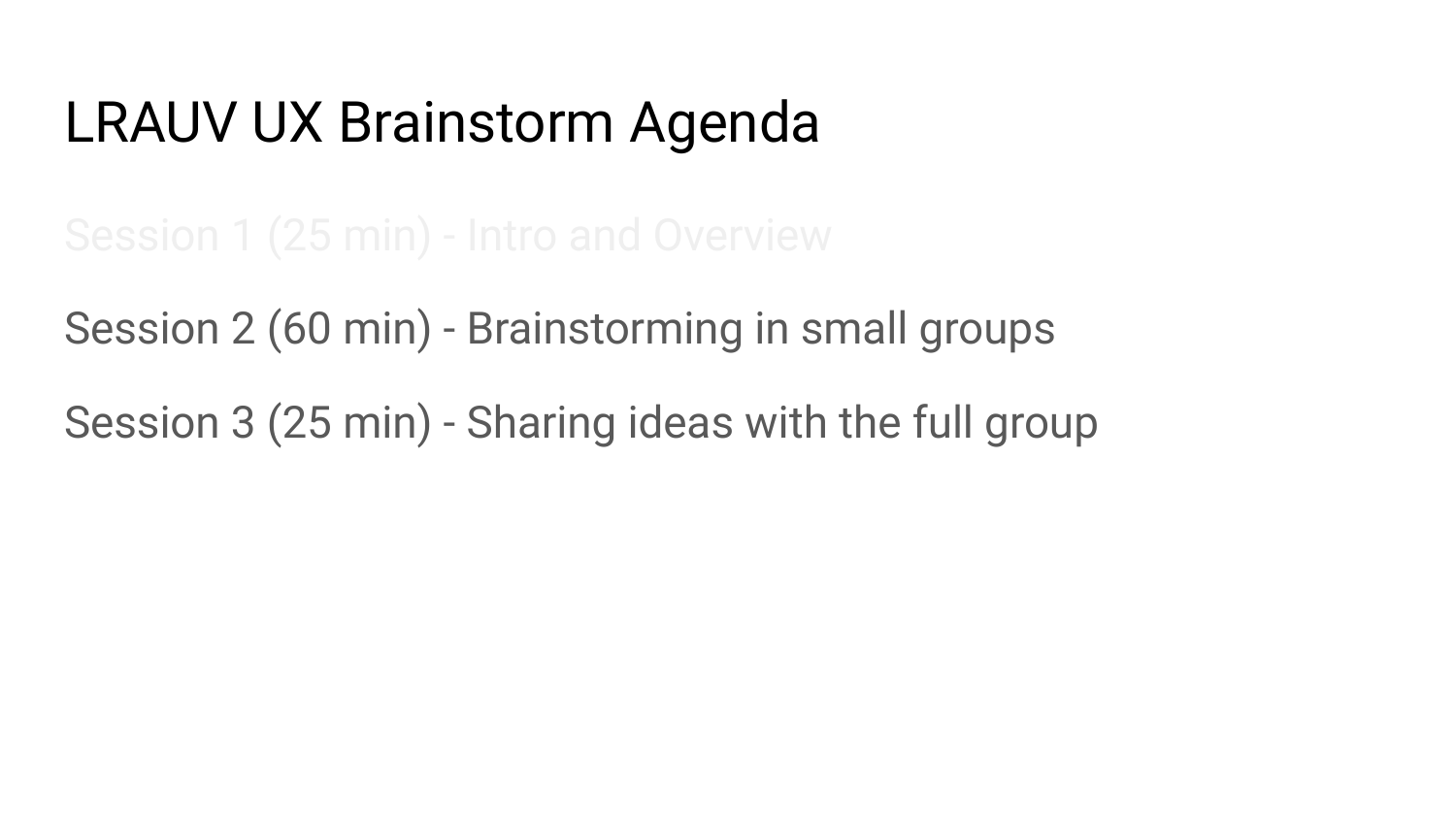

# LRAUV UX Brainstorm Agenda
Session 1 (25 min) - Intro and Overview
Session 2 (60 min) - Brainstorming in small groups
Session 3 (25 min) - Sharing ideas with the full group